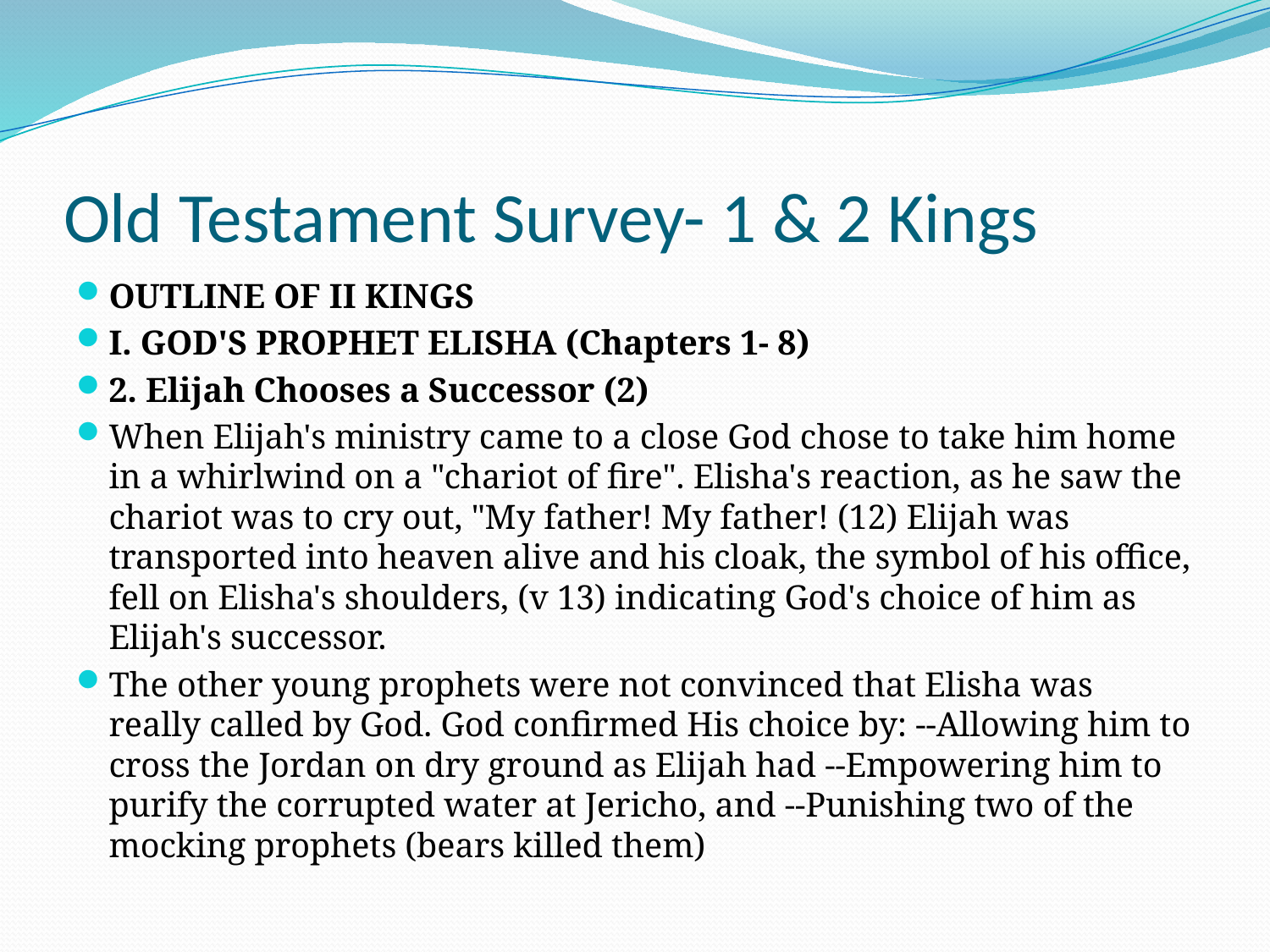

# Old Testament Survey- 1 & 2 Kings
OUTLINE OF II KINGS
I. GOD'S PROPHET ELISHA (Chapters 1- 8)
2. Elijah Chooses a Successor (2)
When Elijah's ministry came to a close God chose to take him home in a whirlwind on a "chariot of fire". Elisha's reaction, as he saw the chariot was to cry out, "My father! My father! (12) Elijah was transported into heaven alive and his cloak, the symbol of his office, fell on Elisha's shoulders, (v 13) indicating God's choice of him as Elijah's successor.
The other young prophets were not convinced that Elisha was really called by God. God confirmed His choice by: --Allowing him to cross the Jordan on dry ground as Elijah had --Empowering him to purify the corrupted water at Jericho, and --Punishing two of the mocking prophets (bears killed them)